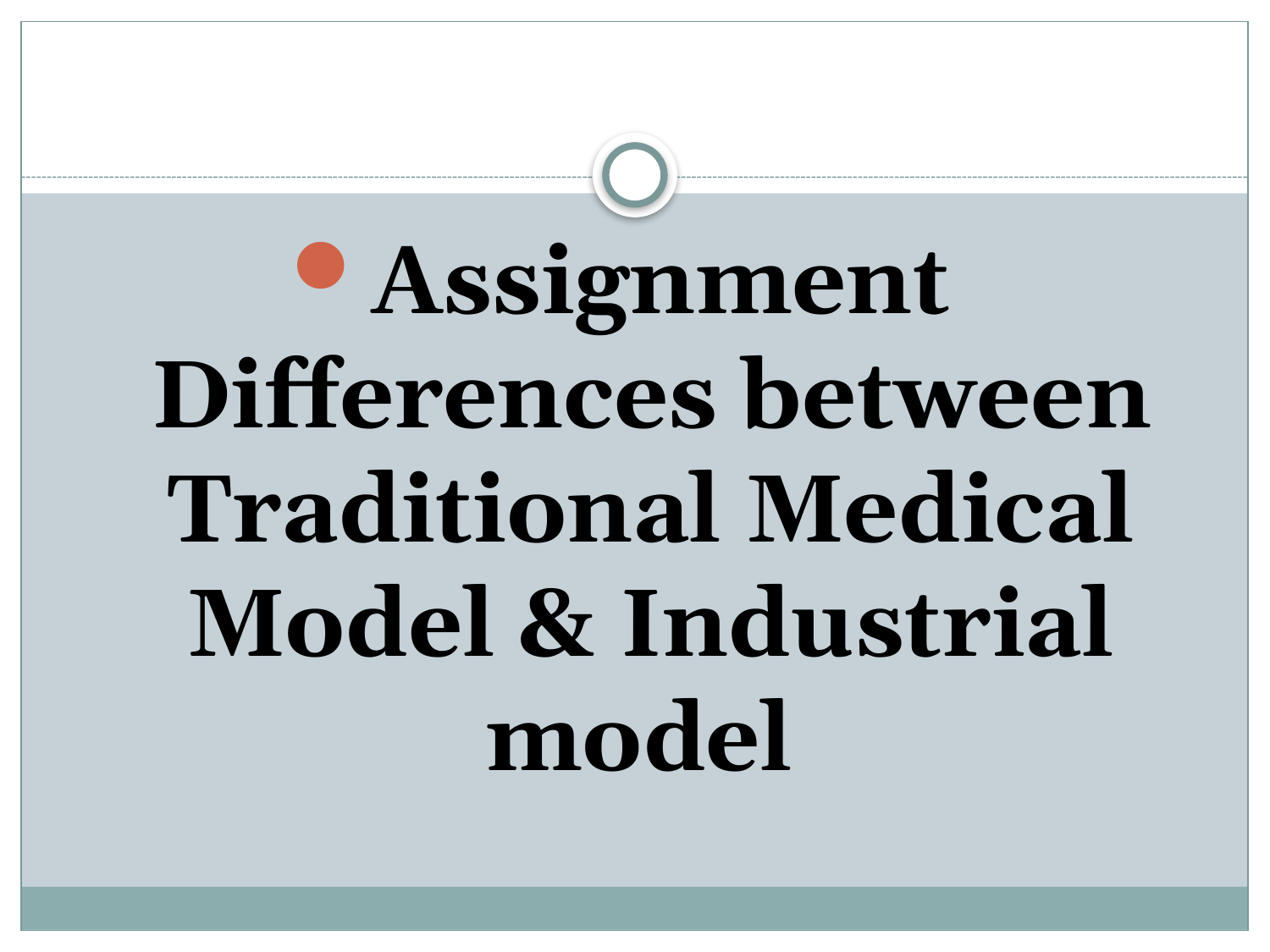

#
Assignment  Differences between Traditional Medical Model & Industrial model